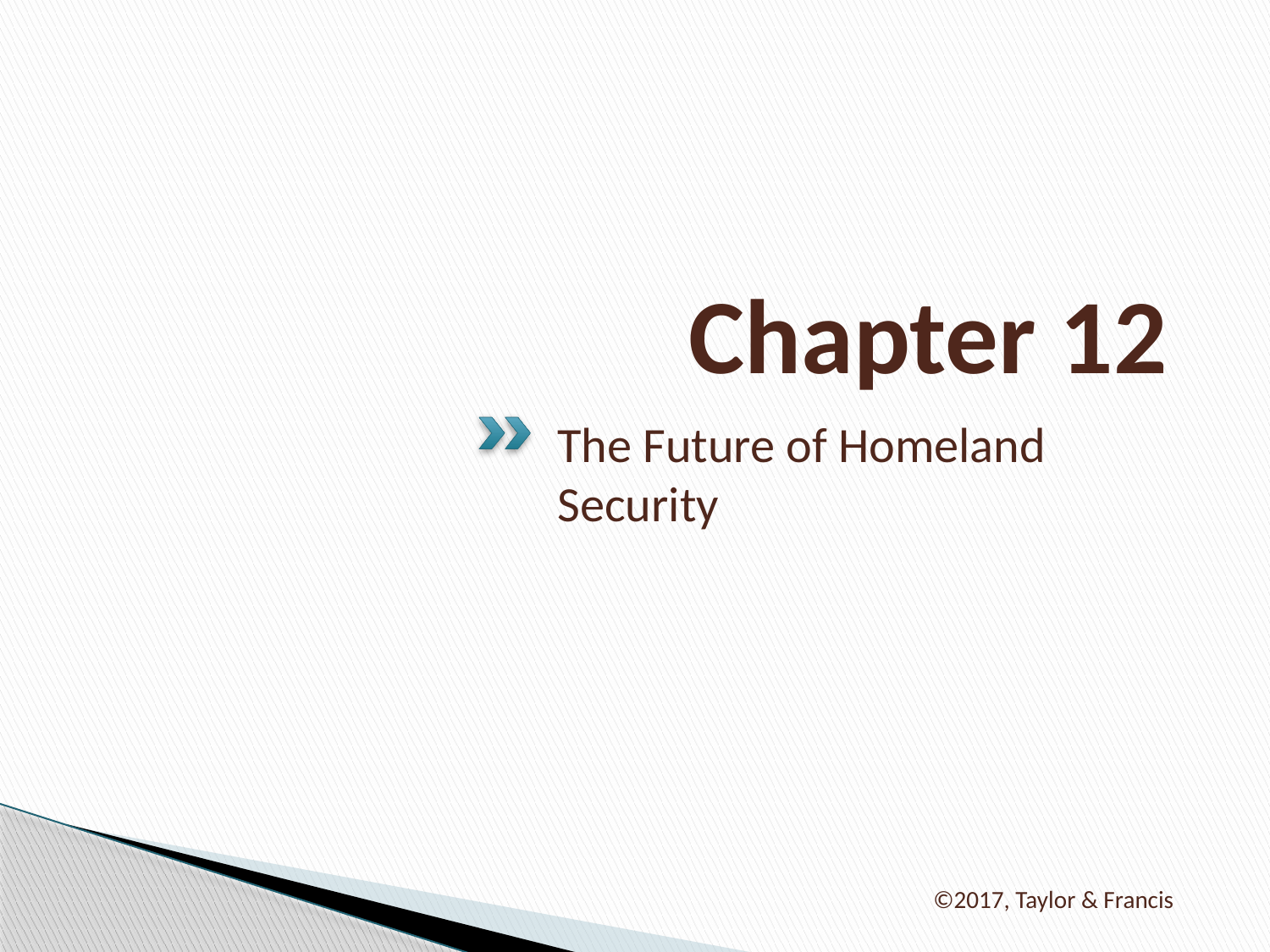

# Chapter 12
The Future of Homeland Security
©2017, Taylor & Francis